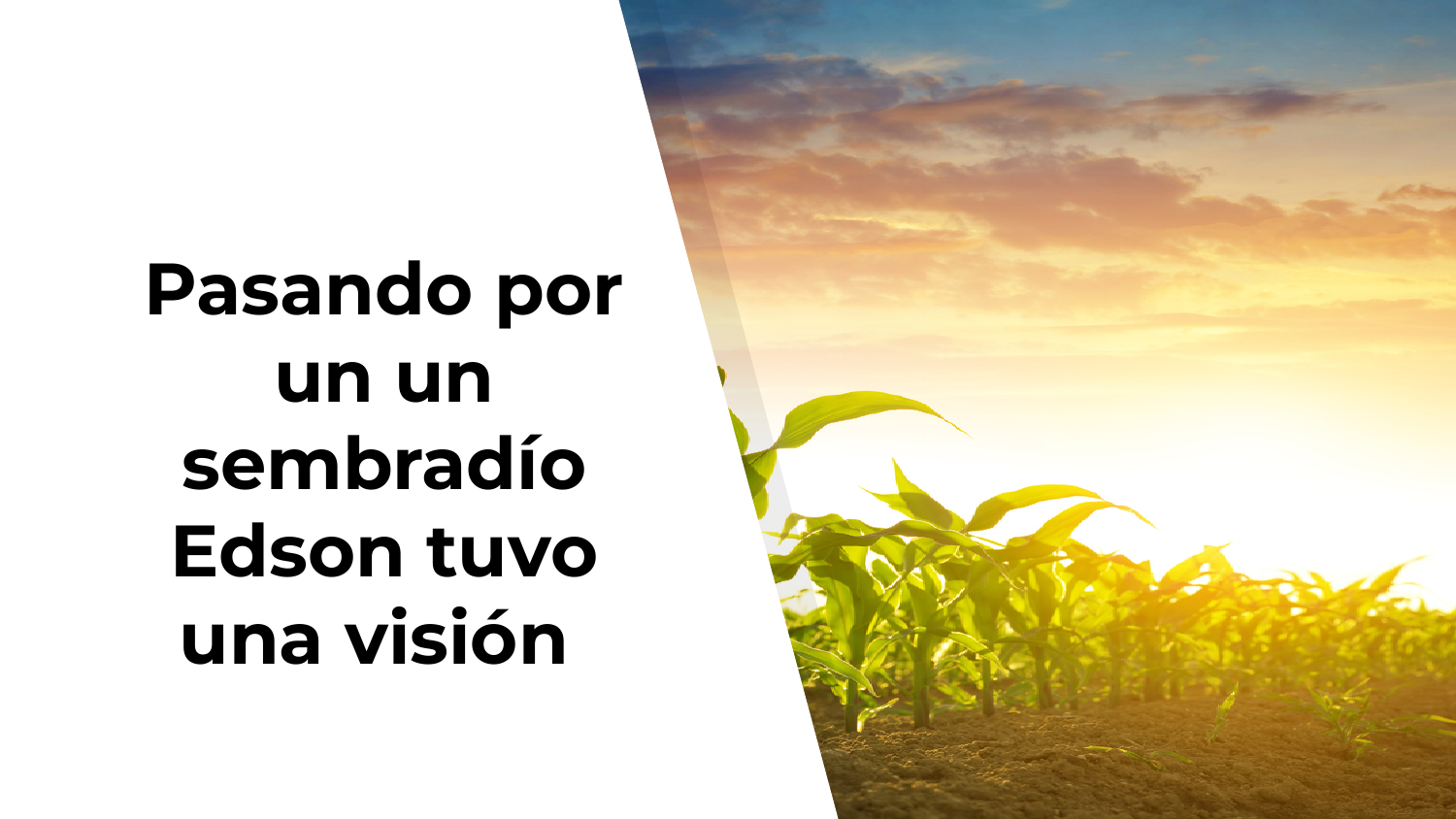

# Pasando por un un sembradío Edson tuvo una visión